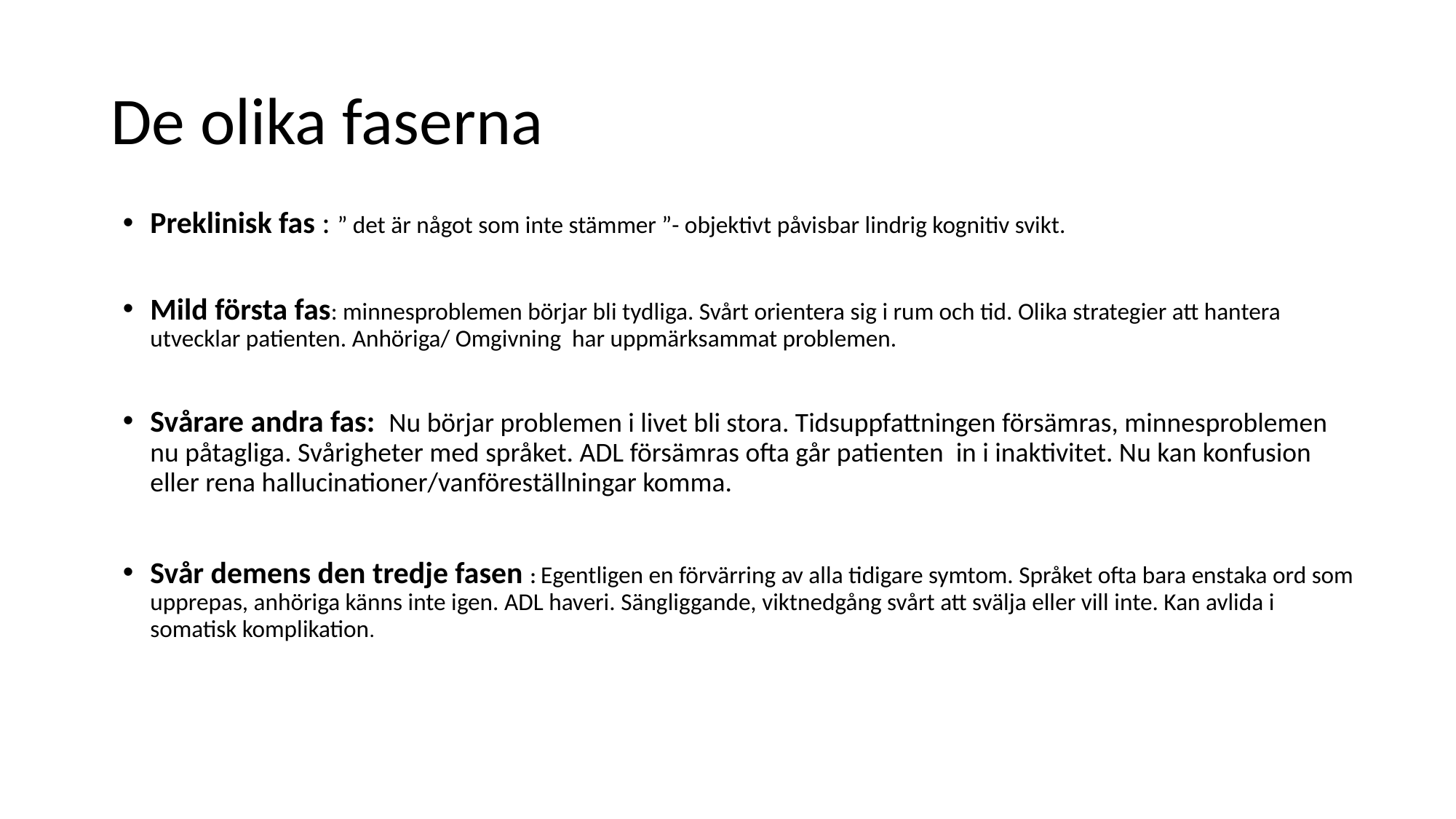

# De olika faserna
Preklinisk fas : ” det är något som inte stämmer ”- objektivt påvisbar lindrig kognitiv svikt.

Mild första fas: minnesproblemen börjar bli tydliga. Svårt orientera sig i rum och tid. Olika strategier att hantera utvecklar patienten. Anhöriga/ Omgivning  har uppmärksammat problemen.

Svårare andra fas:  Nu börjar problemen i livet bli stora. Tidsuppfattningen försämras, minnesproblemen nu påtagliga. Svårigheter med språket. ADL försämras ofta går patienten  in i inaktivitet. Nu kan konfusion eller rena hallucinationer/vanföreställningar komma.

Svår demens den tredje fasen : Egentligen en förvärring av alla tidigare symtom. Språket ofta bara enstaka ord som upprepas, anhöriga känns inte igen. ADL haveri. Sängliggande, viktnedgång svårt att svälja eller vill inte. Kan avlida i somatisk komplikation.